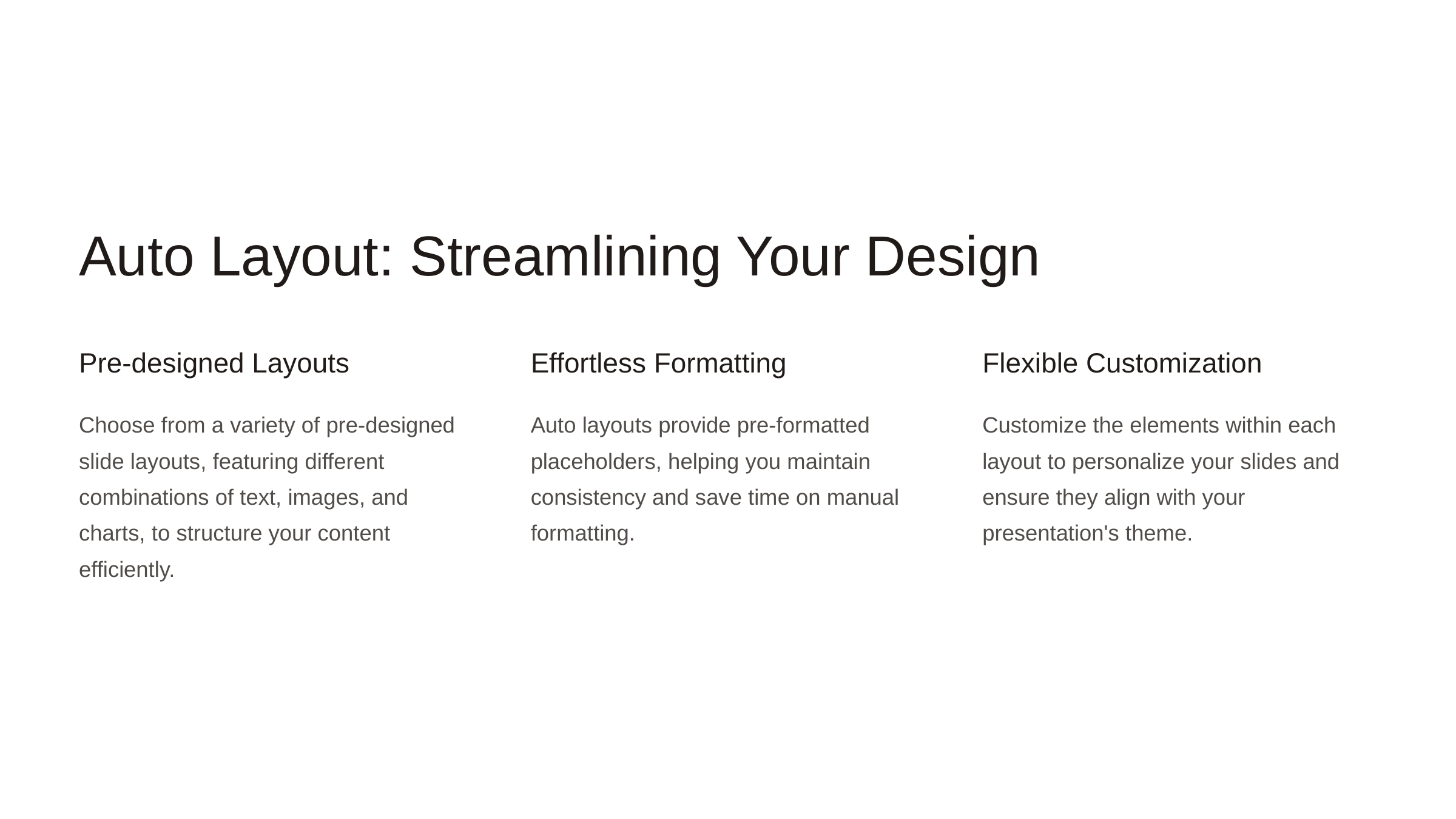

Auto Layout: Streamlining Your Design
Pre-designed Layouts
Effortless Formatting
Flexible Customization
Choose from a variety of pre-designed slide layouts, featuring different combinations of text, images, and charts, to structure your content efficiently.
Auto layouts provide pre-formatted placeholders, helping you maintain consistency and save time on manual formatting.
Customize the elements within each layout to personalize your slides and ensure they align with your presentation's theme.